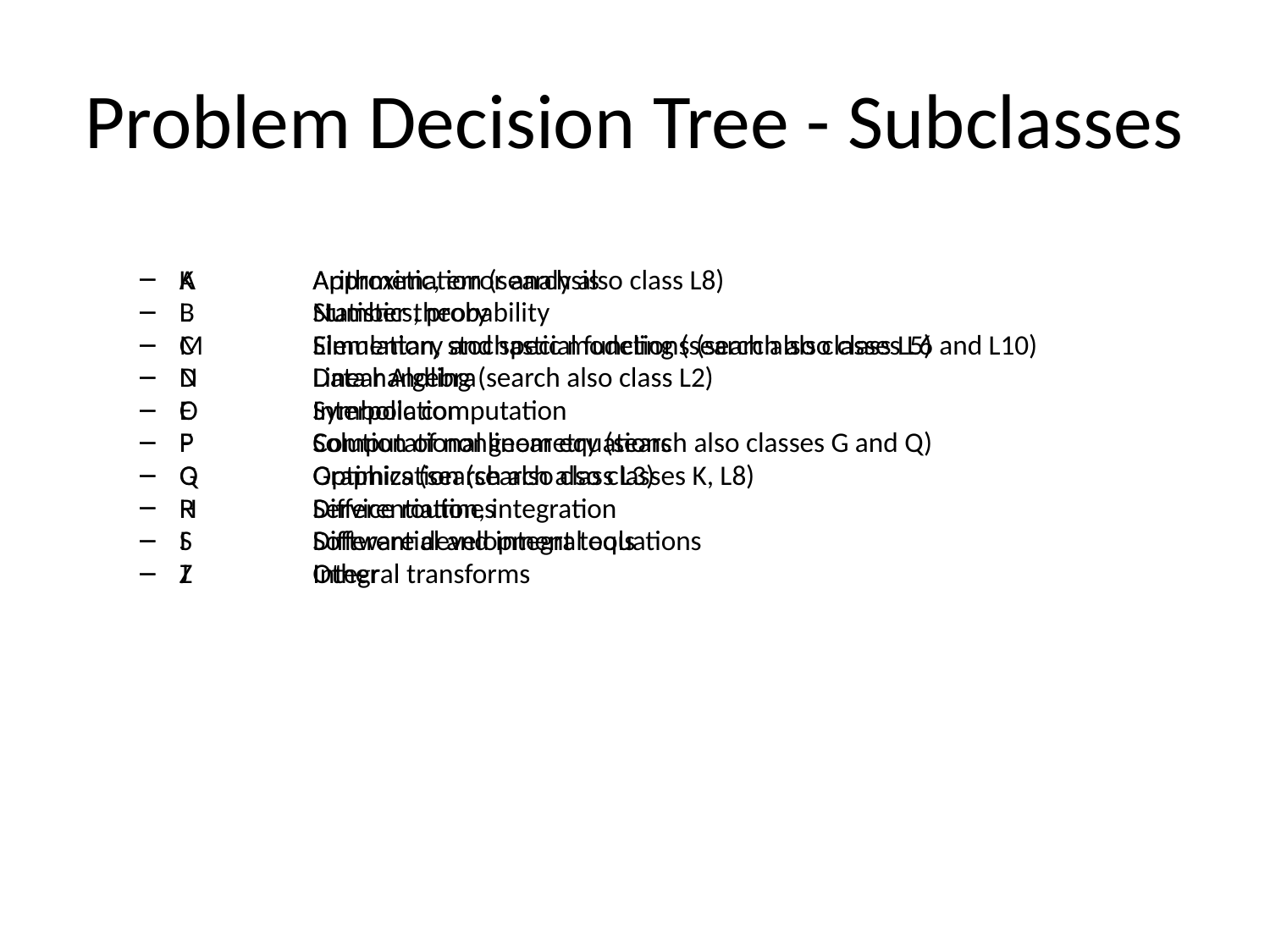

# Problem Decision Tree - Subclasses

A	 Arithmetic, error analysis
B	 Number theory
C	 Elementary and special functions (search also class L5)
D	 Linear Algebra
E	 Interpolation
F	 Solution of nonlinear equations
G	 Optimization (search also classes K, L8)
H	 Differentiation, integration
I	 Differential and integral equations
J	 Integral transforms

K	 Approximation (search also class L8)
L	 Statistics, probability
M	 Simulation, stochastic modeling (search also classes L6 and L10)
N	 Data handling (search also class L2)
O	 Symbolic computation
P	 Computational geometry (search also classes G and Q)
Q	 Graphics (search also class L3)
R	 Service routines
S	 Software development tools
Z	 Other